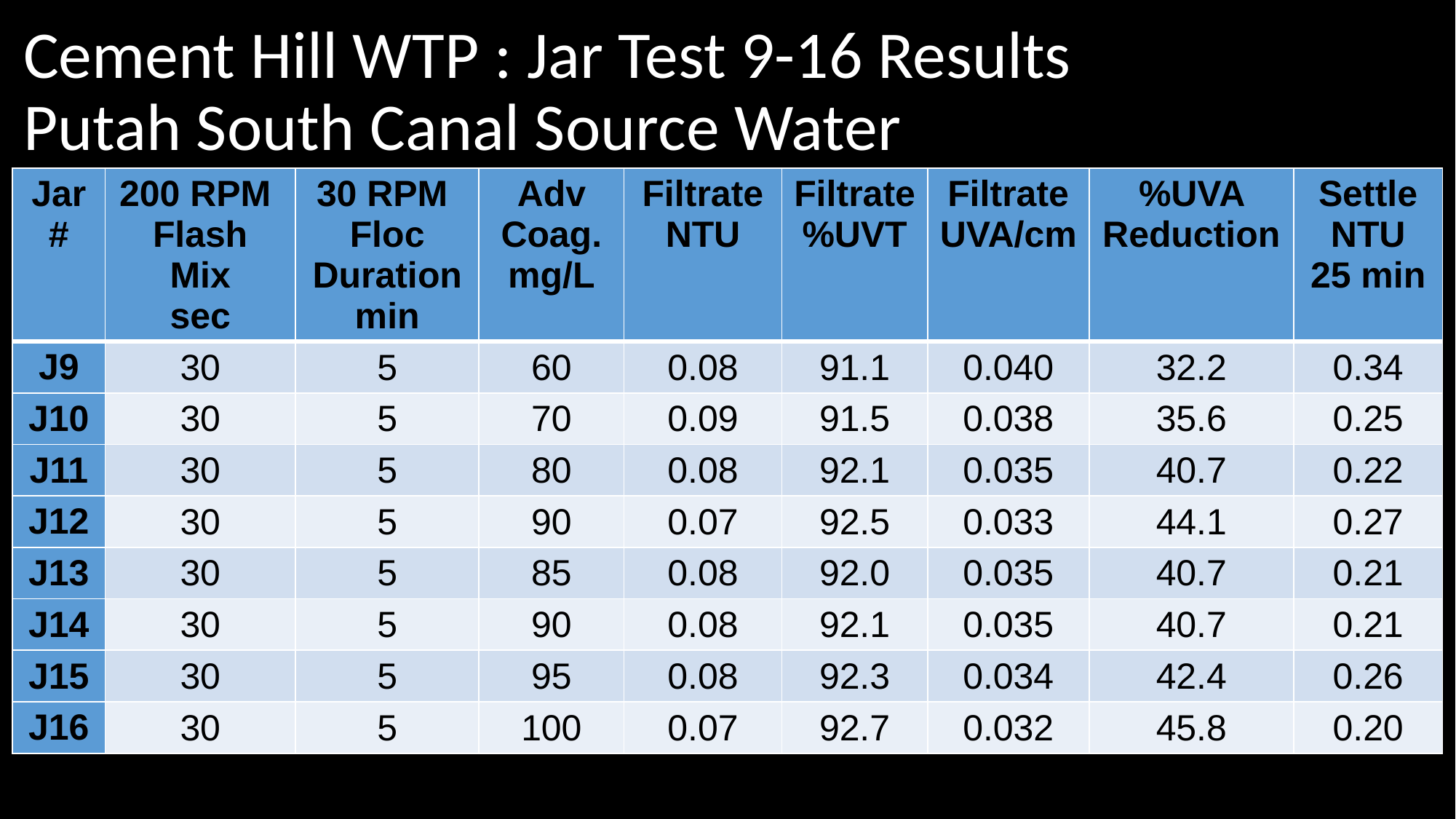

# Cement Hill WTP : Jar Test 9-16 Results Putah South Canal Source Water
| Jar # | 200 RPM Flash Mix sec | 30 RPM Floc Duration min | Adv Coag. mg/L | Filtrate NTU | Filtrate %UVT | Filtrate UVA/cm | %UVA Reduction | Settle NTU 25 min |
| --- | --- | --- | --- | --- | --- | --- | --- | --- |
| J9 | 30 | 5 | 60 | 0.08 | 91.1 | 0.040 | 32.2 | 0.34 |
| J10 | 30 | 5 | 70 | 0.09 | 91.5 | 0.038 | 35.6 | 0.25 |
| J11 | 30 | 5 | 80 | 0.08 | 92.1 | 0.035 | 40.7 | 0.22 |
| J12 | 30 | 5 | 90 | 0.07 | 92.5 | 0.033 | 44.1 | 0.27 |
| J13 | 30 | 5 | 85 | 0.08 | 92.0 | 0.035 | 40.7 | 0.21 |
| J14 | 30 | 5 | 90 | 0.08 | 92.1 | 0.035 | 40.7 | 0.21 |
| J15 | 30 | 5 | 95 | 0.08 | 92.3 | 0.034 | 42.4 | 0.26 |
| J16 | 30 | 5 | 100 | 0.07 | 92.7 | 0.032 | 45.8 | 0.20 |